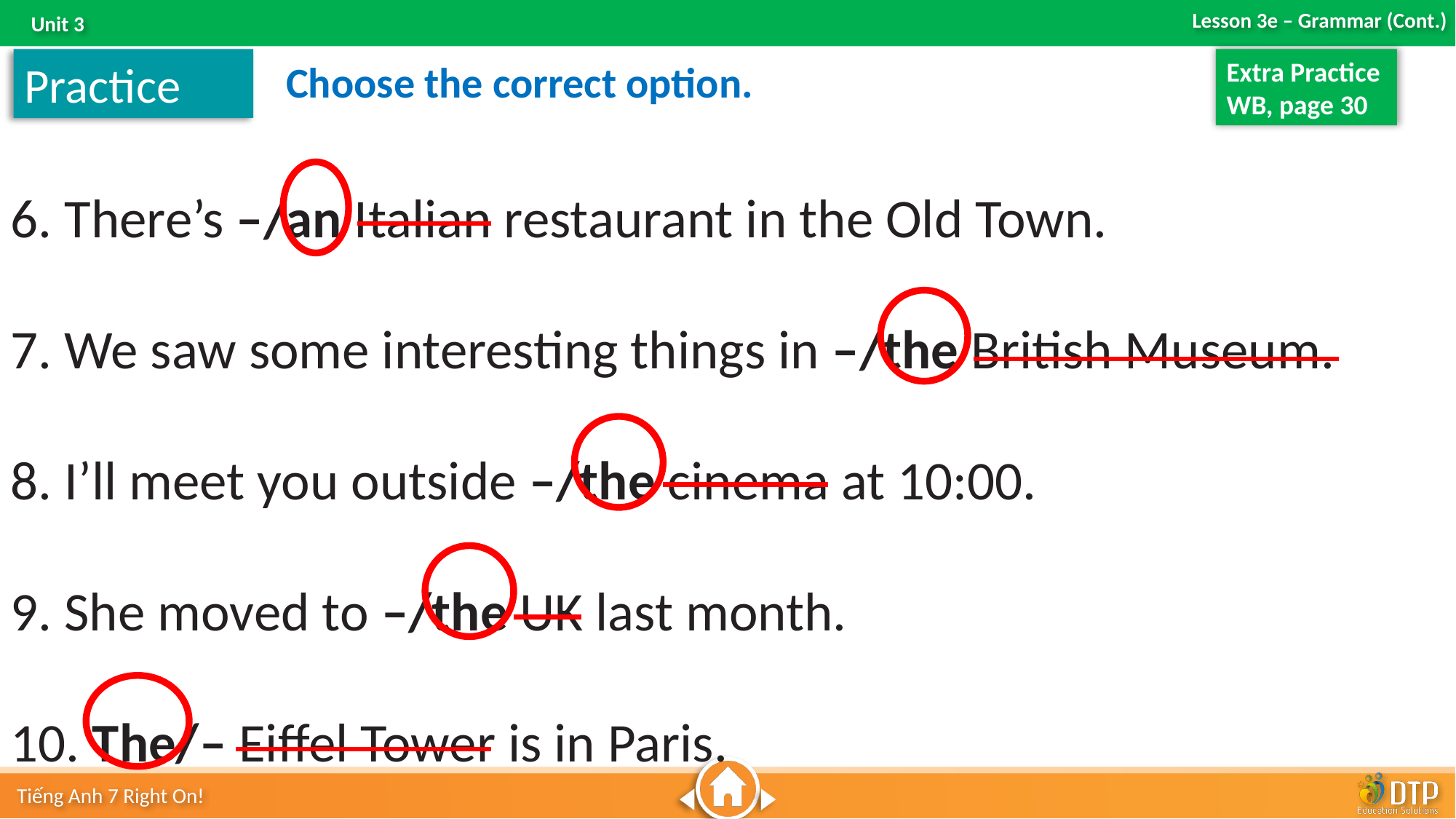

Practice
Extra Practice
WB, page 30
Choose the correct option.
6. There’s –/an Italian restaurant in the Old Town.
7. We saw some interesting things in –/the British Museum.
8. I’ll meet you outside –/the cinema at 10:00.
9. She moved to –/the UK last month.
10. The/– Eiffel Tower is in Paris.